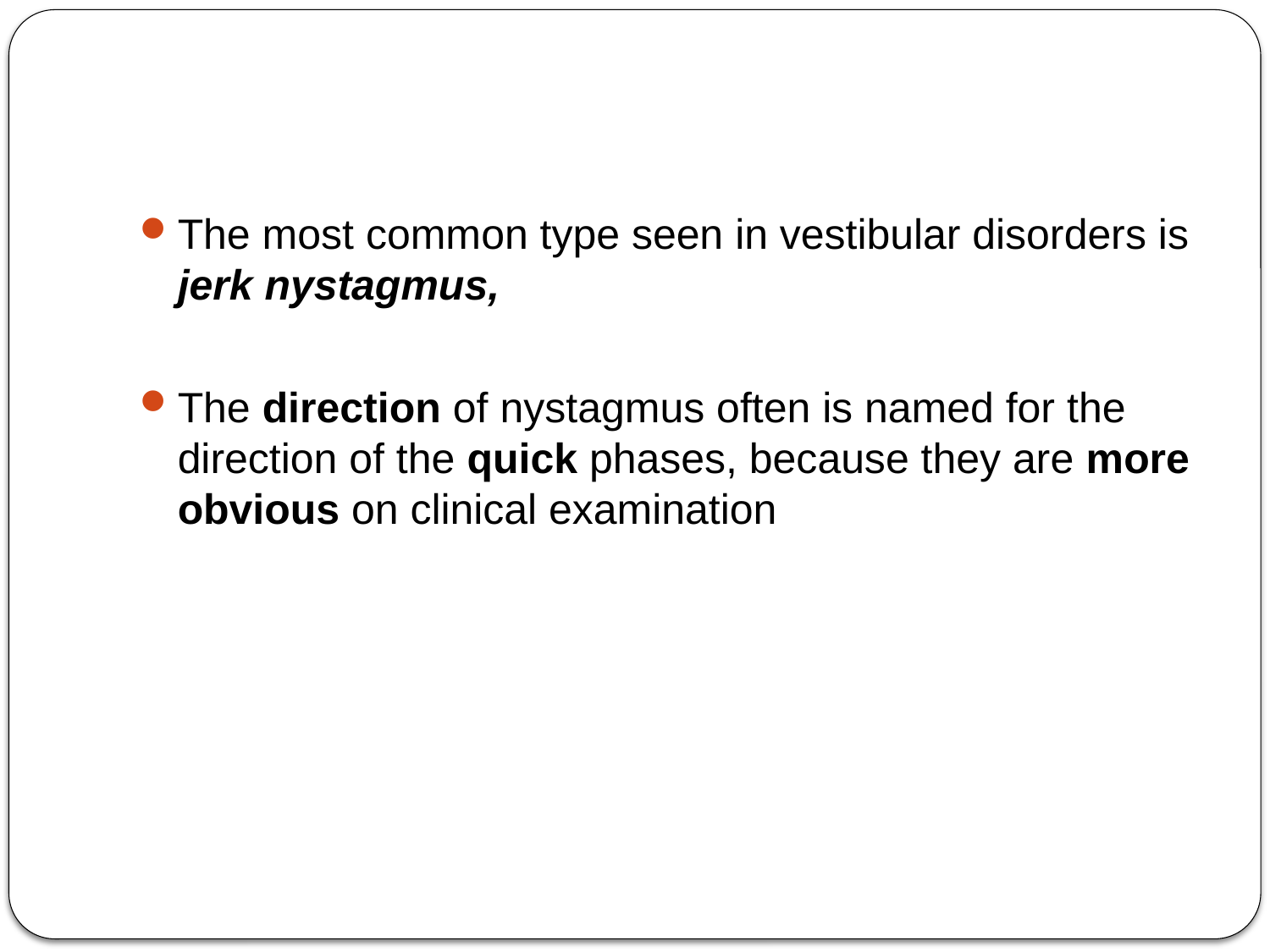

#
The most common type seen in vestibular disorders is jerk nystagmus,

The direction of nystagmus often is named for the direction of the quick phases, because they are more obvious on clinical examination